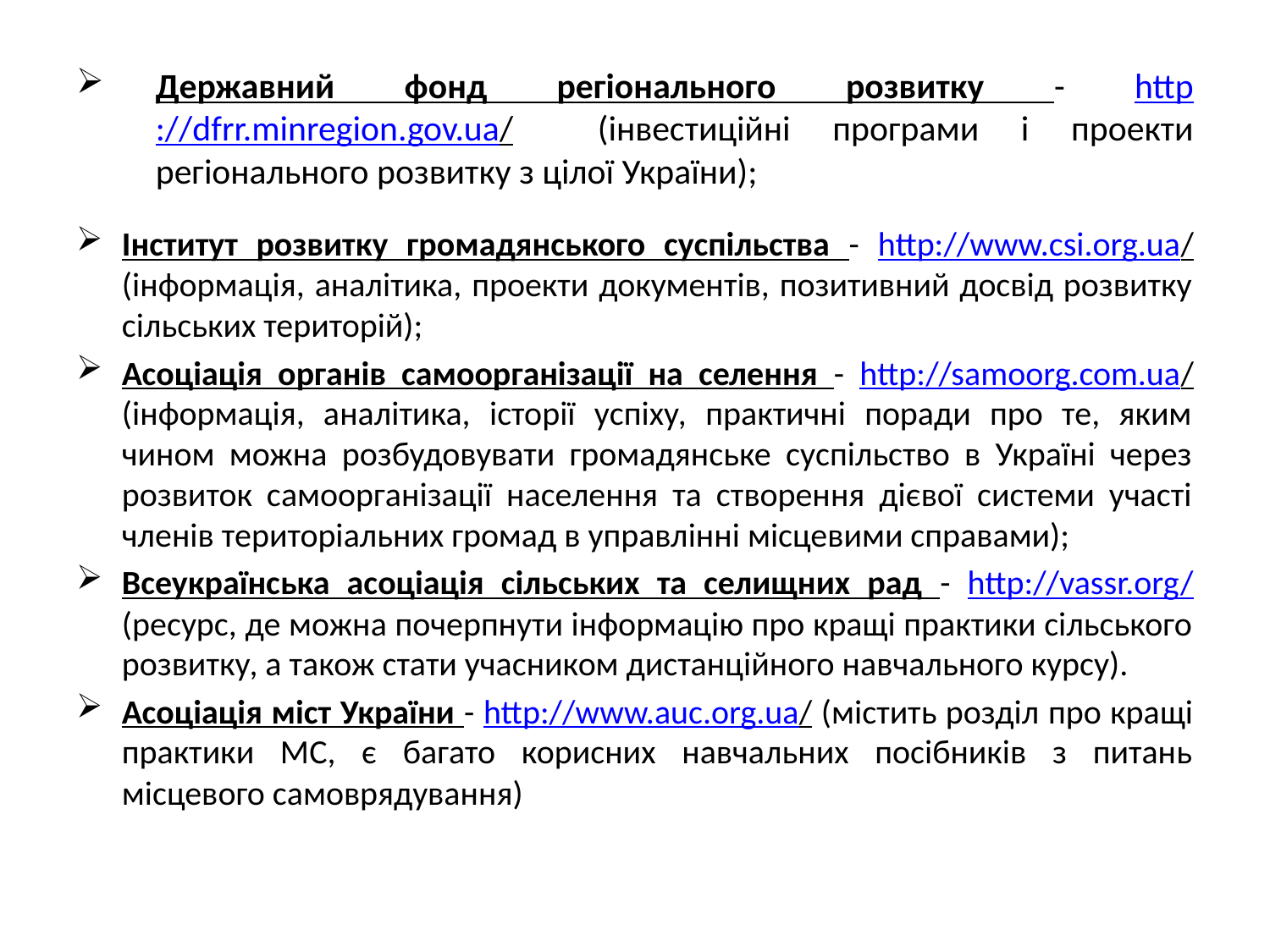

# Державний фонд регіонального розвитку - http://dfrr.minregion.gov.ua/  (інвестиційні програми і проекти регіонального розвитку з цілої України);
Інститут розвитку громадянського суспільства - http://www.csi.org.ua/ (інформація, аналітика, проекти документів, позитивний досвід розвитку сільських територій);
Асоціація органів самоорганізації на селення - http://samoorg.com.ua/ (інформація, аналітика, історії успіху, практичні поради про те, яким чином можна розбудовувати громадянське суспільство в Україні через розвиток самоорганізації населення та створення дієвої системи участі членів територіальних громад в управлінні місцевими справами);
Всеукраїнська асоціація сільських та селищних рад - http://vassr.org/ (ресурс, де можна почерпнути інформацію про кращі практики сільського розвитку, а також стати учасником дистанційного навчального курсу).
Асоціація міст України - http://www.auc.org.ua/ (містить розділ про кращі практики МС, є багато корисних навчальних посібників з питань місцевого самоврядування)